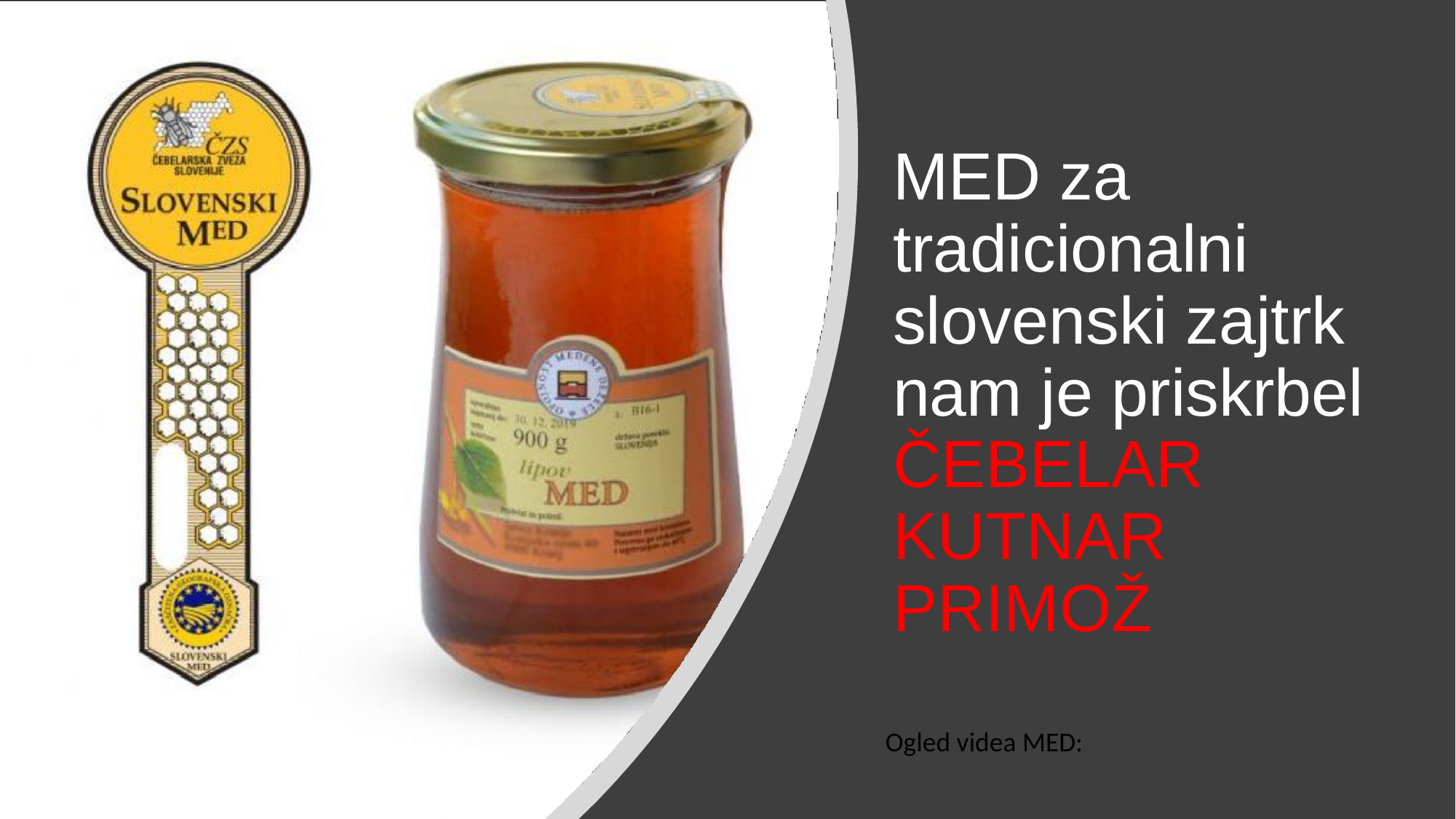

MED za tradicionalni slovenski zajtrk nam je priskrbel ČEBELAR KUTNAR PRIMOŽ
Ogled videa MED: